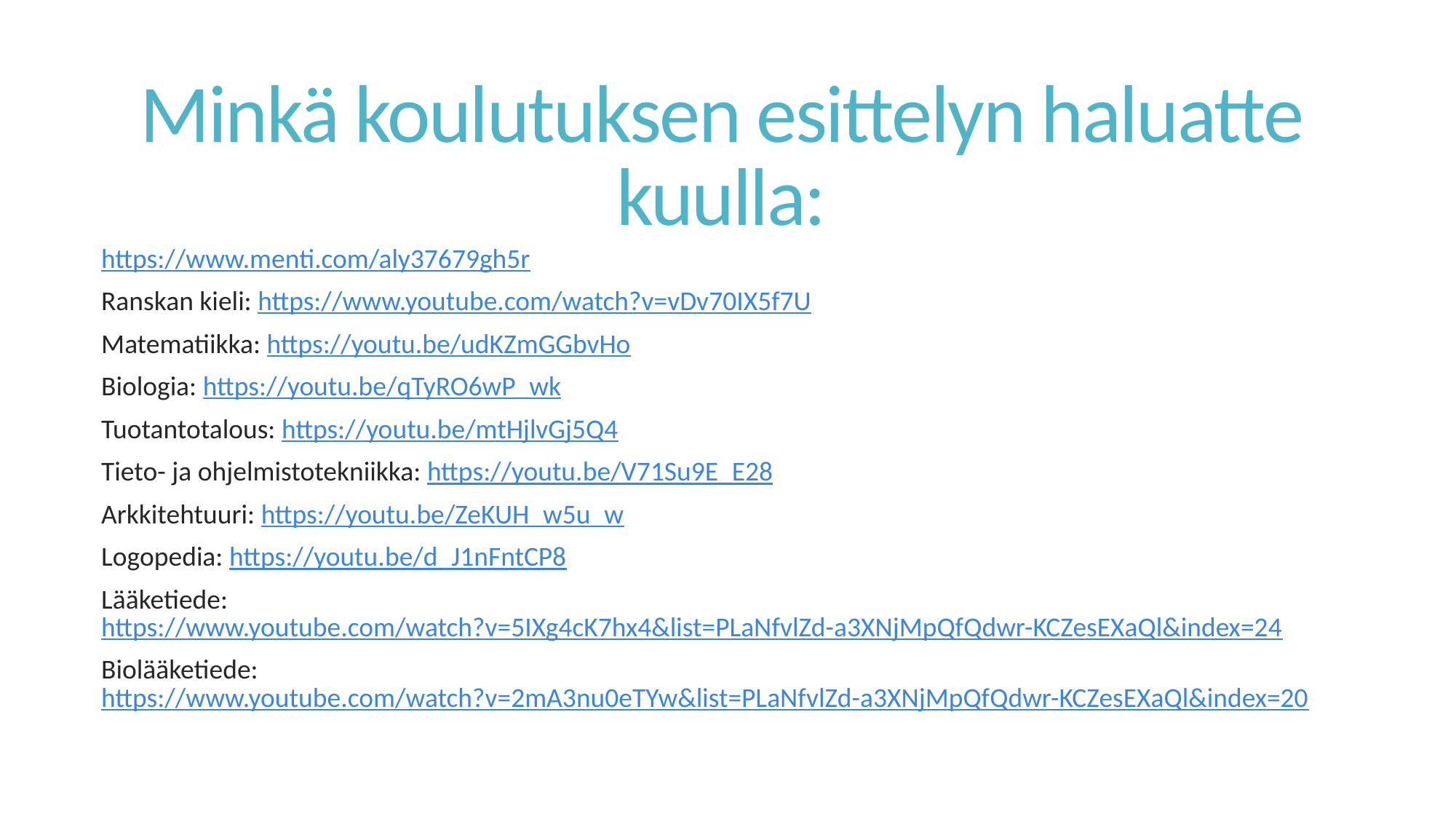

# Minkä koulutuksen esittelyn haluatte kuulla:
https://www.menti.com/aly37679gh5r
Ranskan kieli: https://www.youtube.com/watch?v=vDv70IX5f7U
Matematiikka: https://youtu.be/udKZmGGbvHo
Biologia: https://youtu.be/qTyRO6wP_wk
Tuotantotalous: https://youtu.be/mtHjlvGj5Q4
Tieto- ja ohjelmistotekniikka: https://youtu.be/V71Su9E_E28
Arkkitehtuuri: https://youtu.be/ZeKUH_w5u_w
Logopedia: https://youtu.be/d_J1nFntCP8
Lääketiede: https://www.youtube.com/watch?v=5IXg4cK7hx4&list=PLaNfvlZd-a3XNjMpQfQdwr-KCZesEXaQl&index=24
Biolääketiede: https://www.youtube.com/watch?v=2mA3nu0eTYw&list=PLaNfvlZd-a3XNjMpQfQdwr-KCZesEXaQl&index=20